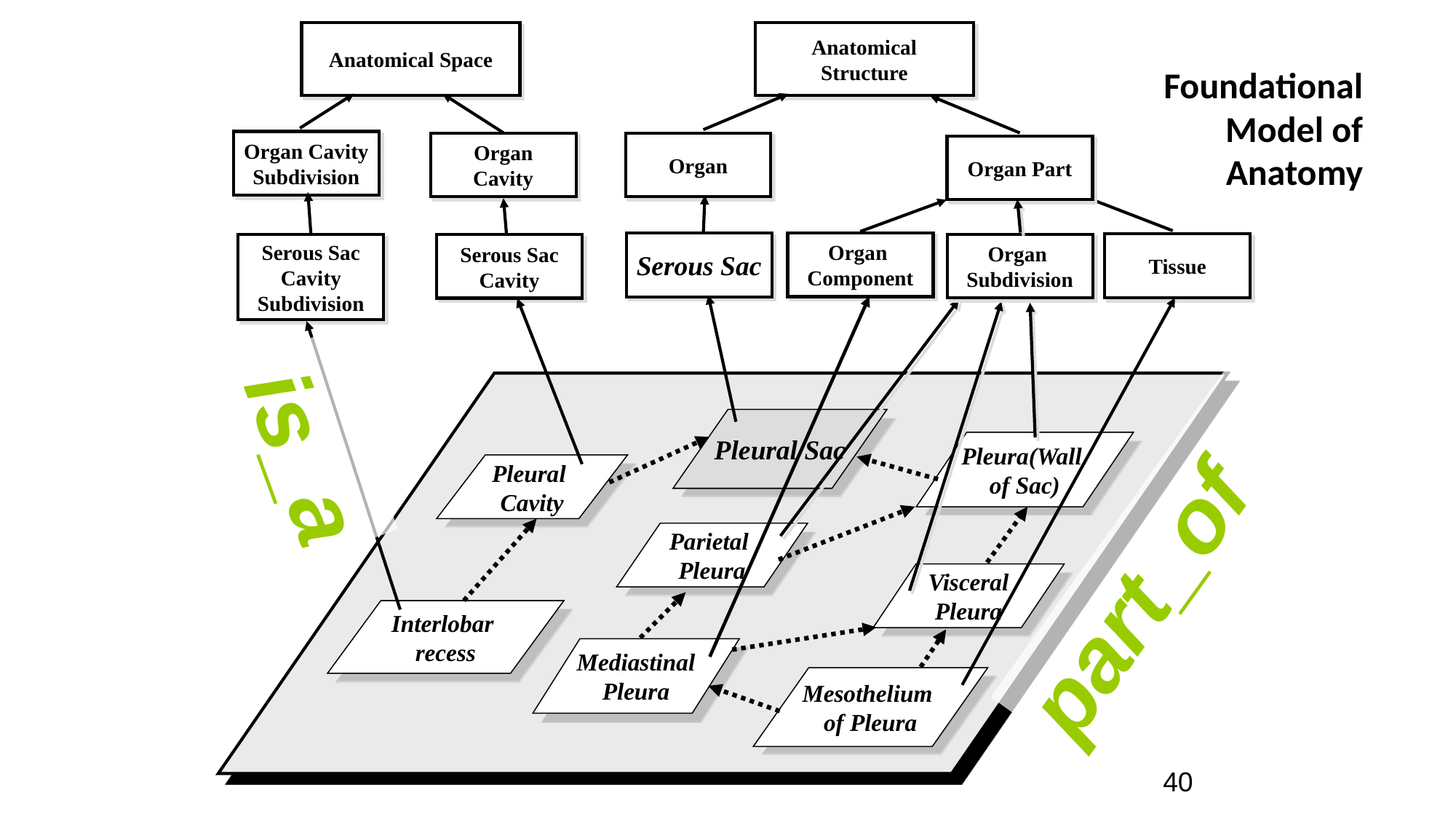

Anatomical Space
Anatomical
Structure
Foundational Model of Anatomy

Organ Cavity
Subdivision
Organ
Cavity
Organ
Organ Part

Organ
Subdivision

Organ
Component
Serous Sac
Tissue
Serous Sac
Cavity
Serous Sac
Cavity
Subdivision

is_a
Pleural Sac
Pleura(Wall
of Sac)

Pleural
Cavity

part_of

Parietal
Pleura
Visceral
Pleura

Interlobar
recess

Mediastinal
Pleura
Mesothelium
of Pleura

40